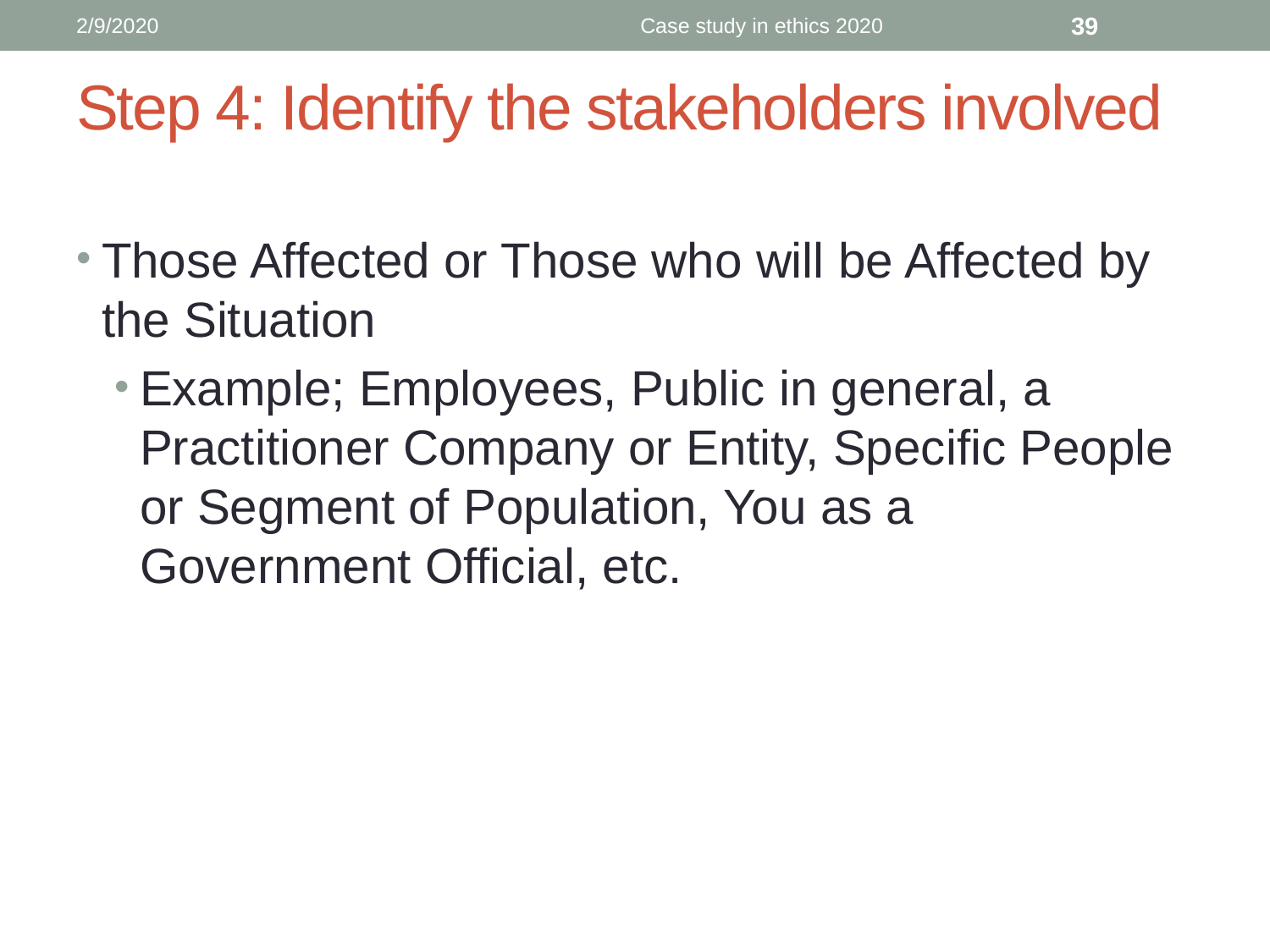

2/9/2020
Case study in ethics 2020
39
# Step 4: Identify the stakeholders involved
Those Affected or Those who will be Affected by the Situation
Example; Employees, Public in general, a Practitioner Company or Entity, Specific People or Segment of Population, You as a Government Official, etc.